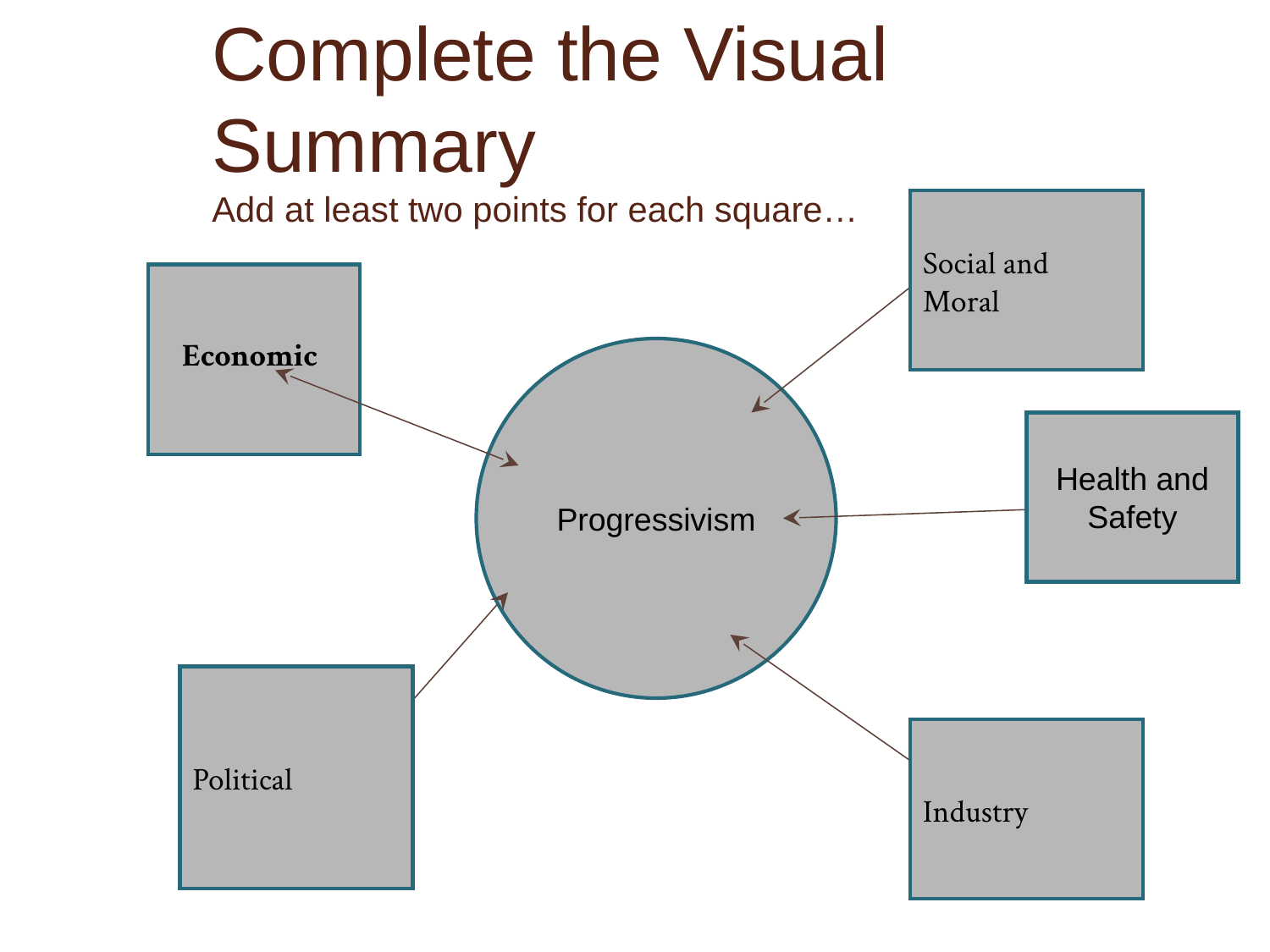

# Complete the Visual Summary Add at least two points for each square…
Social and Moral

Economic

Progressivism

Health and Safety

Political
Industry